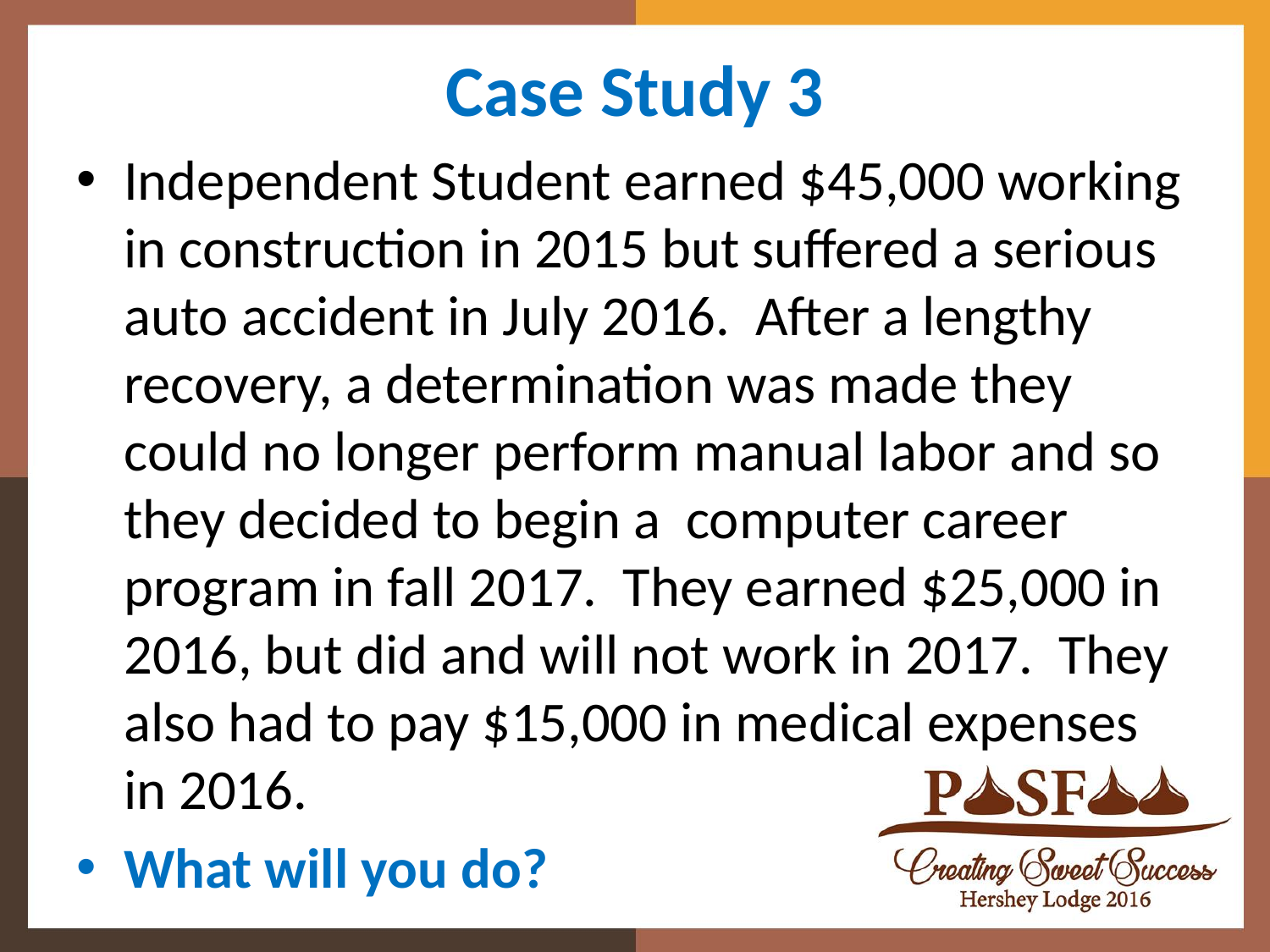

# Case Study 3
Independent Student earned $45,000 working in construction in 2015 but suffered a serious auto accident in July 2016.  After a lengthy recovery, a determination was made they could no longer perform manual labor and so they decided to begin a  computer career program in fall 2017.  They earned $25,000 in 2016, but did and will not work in 2017.  They also had to pay $15,000 in medical expenses in 2016.
What will you do?